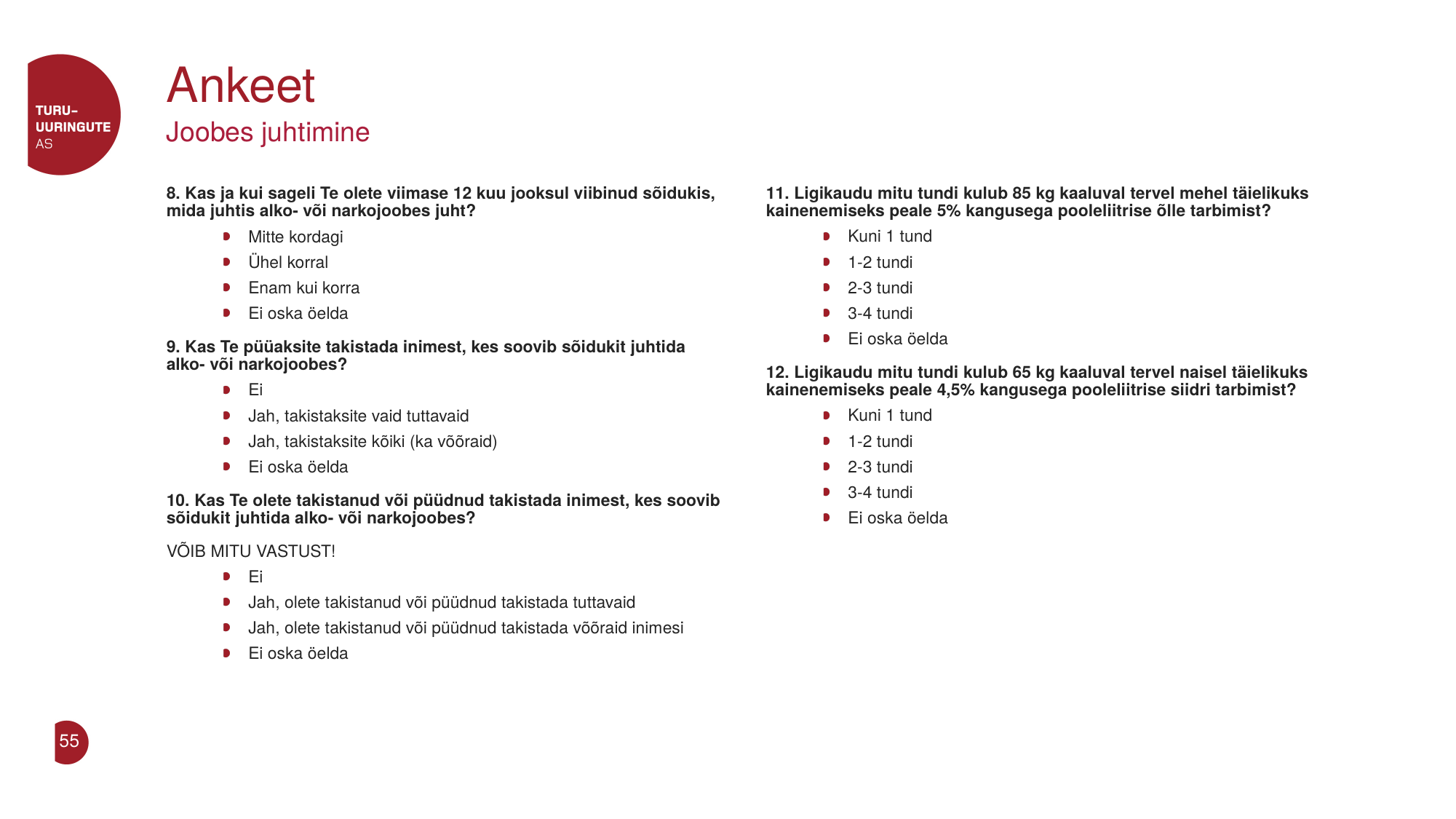

# Ankeet
Joobes juhtimine
11. Ligikaudu mitu tundi kulub 85 kg kaaluval tervel mehel täielikuks kainenemiseks peale 5% kangusega pooleliitrise õlle tarbimist?
Kuni 1 tund
1-2 tundi
2-3 tundi
3-4 tundi
Ei oska öelda
12. Ligikaudu mitu tundi kulub 65 kg kaaluval tervel naisel täielikuks kainenemiseks peale 4,5% kangusega pooleliitrise siidri tarbimist?
Kuni 1 tund
1-2 tundi
2-3 tundi
3-4 tundi
Ei oska öelda

8. Kas ja kui sageli Te olete viimase 12 kuu jooksul viibinud sõidukis, mida juhtis alko- või narkojoobes juht?
Mitte kordagi
Ühel korral
Enam kui korra
Ei oska öelda
9. Kas Te püüaksite takistada inimest, kes soovib sõidukit juhtida alko- või narkojoobes?
Ei
Jah, takistaksite vaid tuttavaid
Jah, takistaksite kõiki (ka võõraid)
Ei oska öelda
10. Kas Te olete takistanud või püüdnud takistada inimest, kes soovib sõidukit juhtida alko- või narkojoobes?
VÕIB MITU VASTUST!
Ei
Jah, olete takistanud või püüdnud takistada tuttavaid
Jah, olete takistanud või püüdnud takistada võõraid inimesi
Ei oska öelda